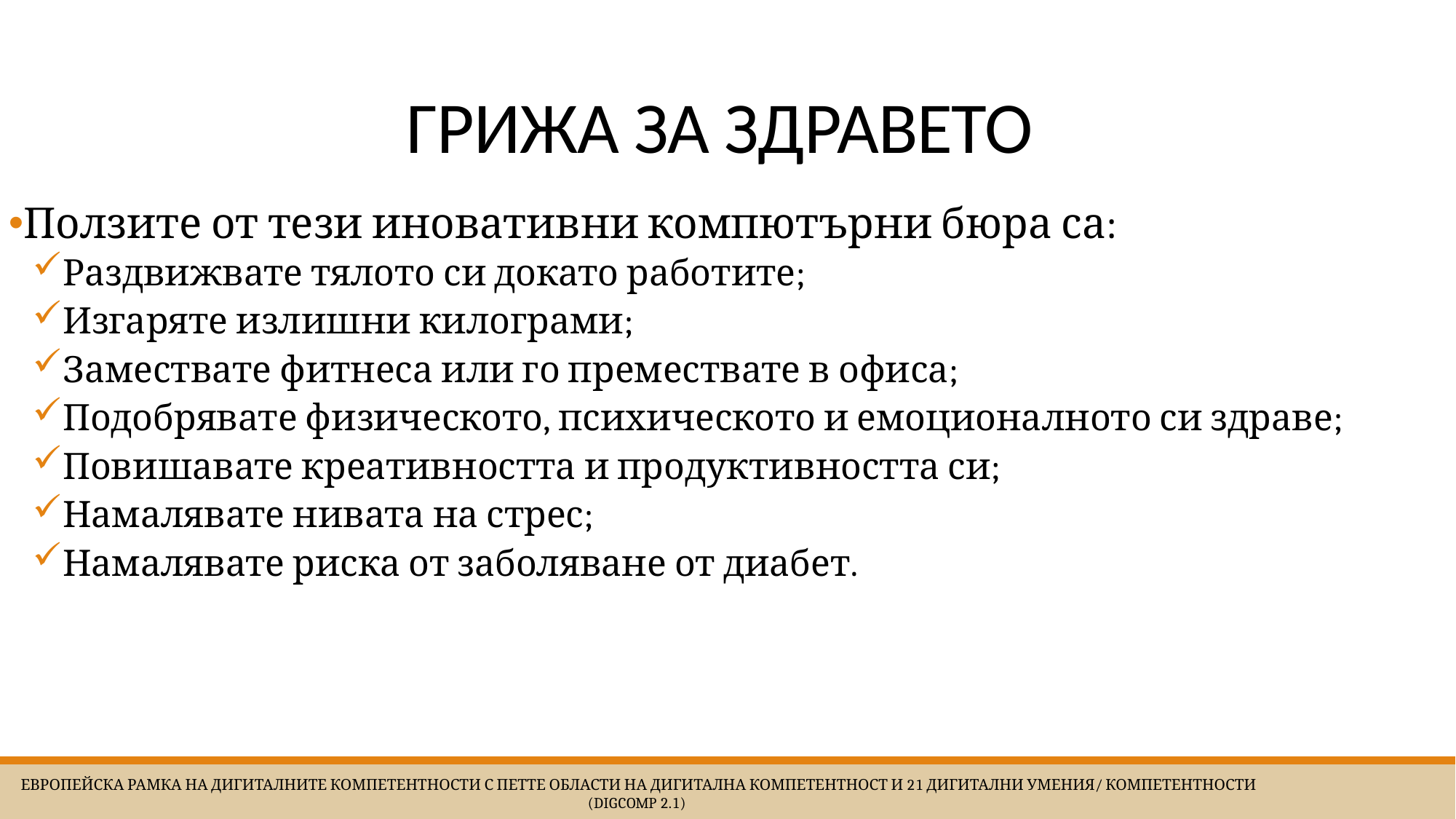

# ГРИЖА ЗА ЗДРАВЕТО
Ползите от тези иновативни компютърни бюра са:
Раздвижвате тялото си докато работите;
Изгаряте излишни килограми;
Замествате фитнеса или го премествате в офиса;
Подобрявате физическото, психическото и емоционалното си здраве;
Повишавате креативността и продуктивността си;
Намалявате нивата на стрес;
Намалявате риска от заболяване от диабет.

 Европейска Рамка на дигиталните компетентности с петте области на дигитална компетентност и 21 дигитални умения/ компетентности (DigComp 2.1)